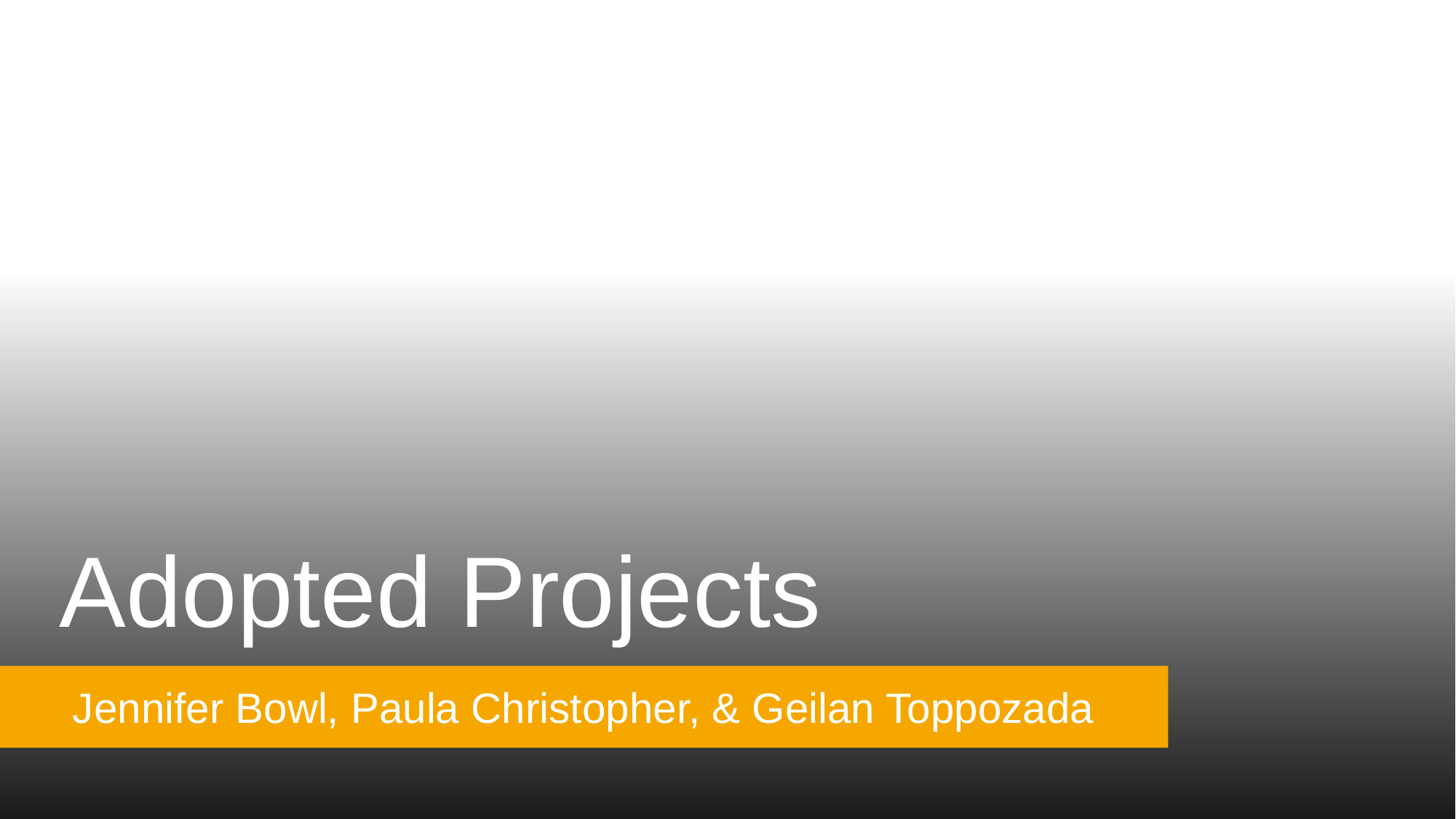

# Adopted Projects

Jennifer Bowl, Paula Christopher, & Geilan Toppozada